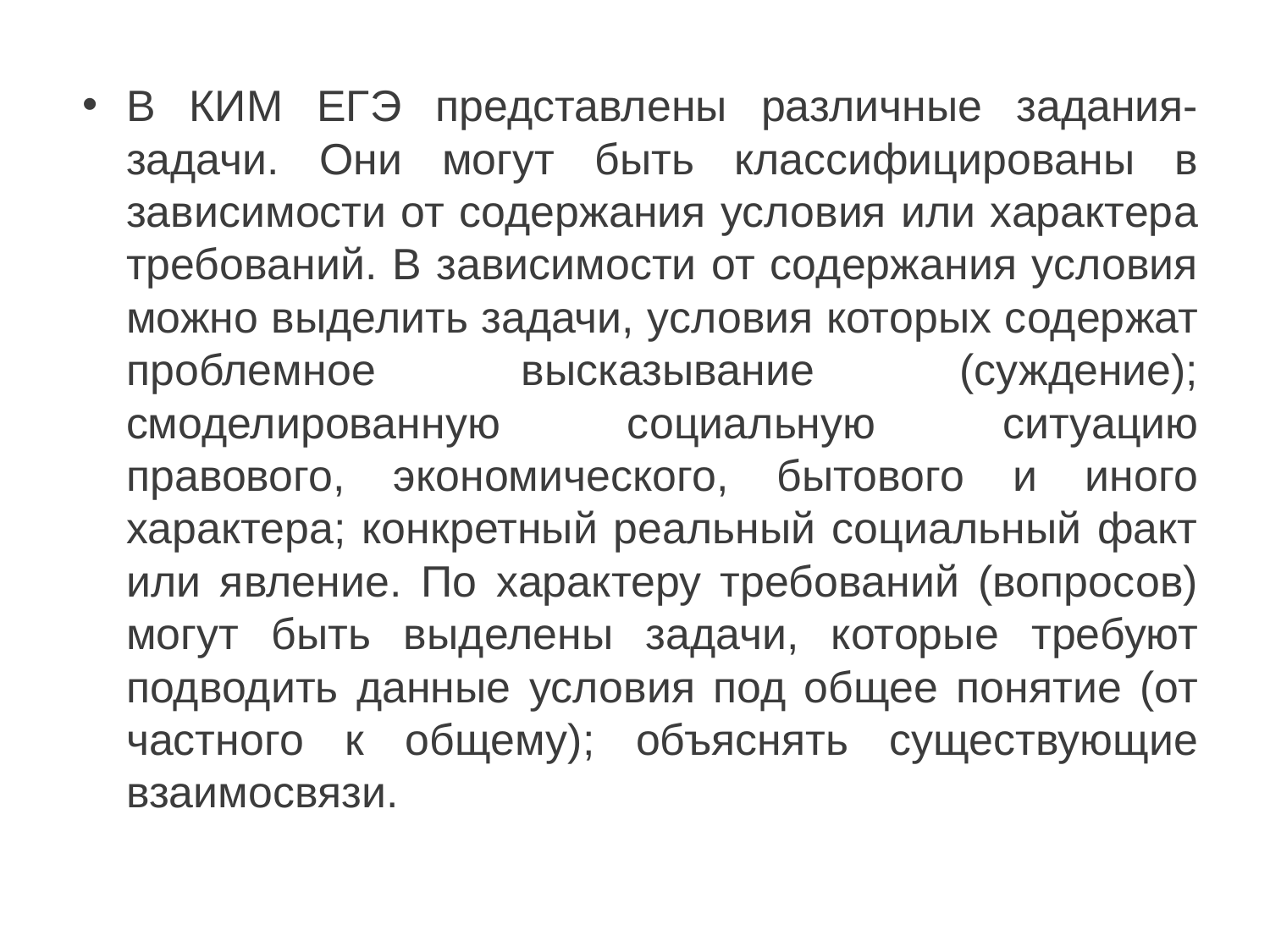

В КИМ ЕГЭ представлены различные задания-задачи. Они могут быть классифицированы в зависимости от содержания условия или характера требований. В зависимости от содержания условия можно выделить задачи, условия которых содержат проблемное высказывание (суждение); смоделированную социальную ситуацию правового, экономического, бытового и иного характера; конкретный реальный социальный факт или явление. По характеру требований (вопросов) могут быть выделены задачи, которые требуют подводить данные условия под общее понятие (от частного к общему); объяснять существующие взаимосвязи.